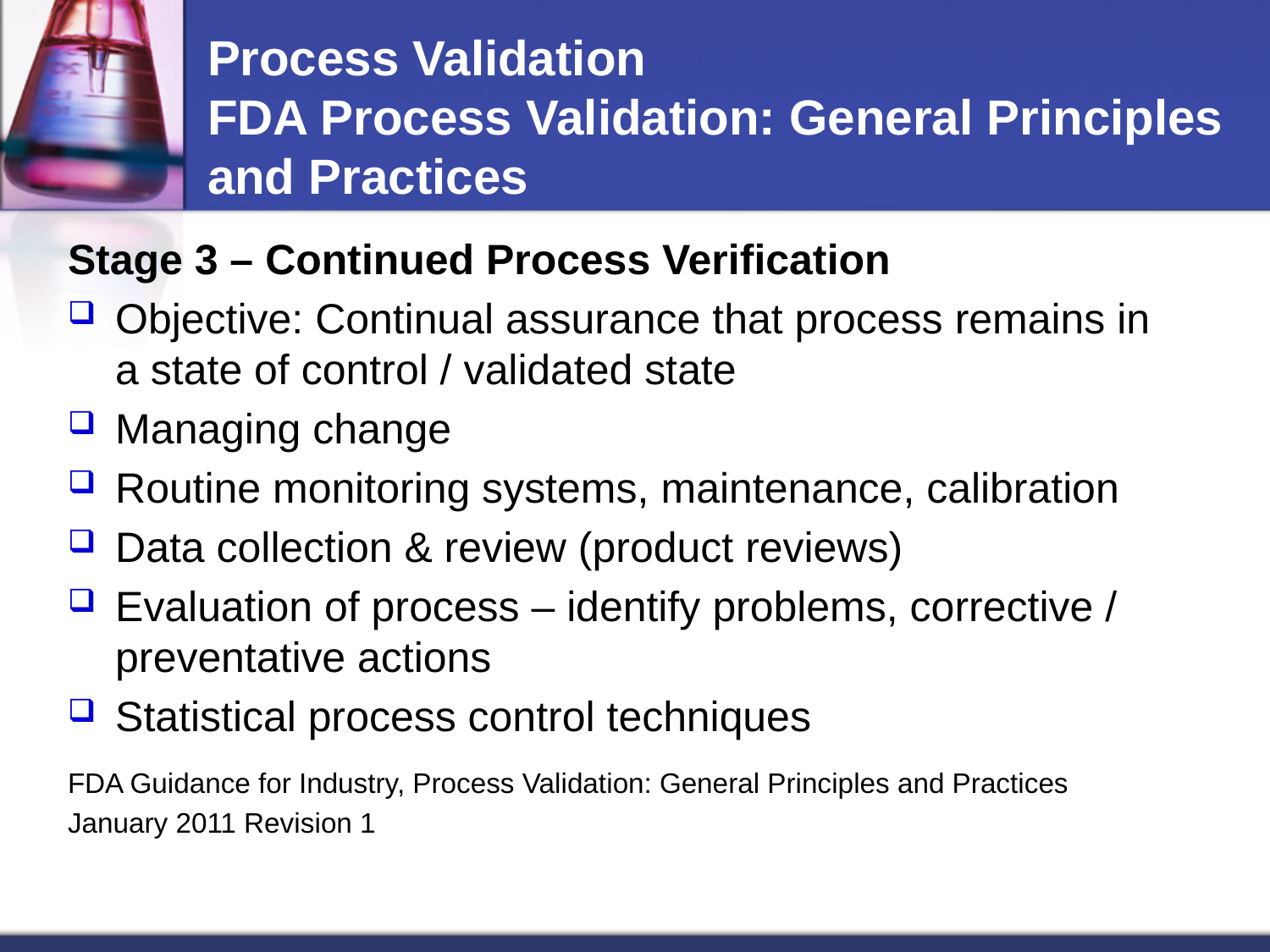

# Process Validation FDA Process Validation: General Principles and Practices
Stage 3 – Continued Process Verification
Objective: Continual assurance that process remains in a state of control / validated state
Managing change
Routine monitoring systems, maintenance, calibration
Data collection & review (product reviews)
Evaluation of process – identify problems, corrective / preventative actions
Statistical process control techniques

FDA Guidance for Industry, Process Validation: General Principles and Practices
January 2011 Revision 1